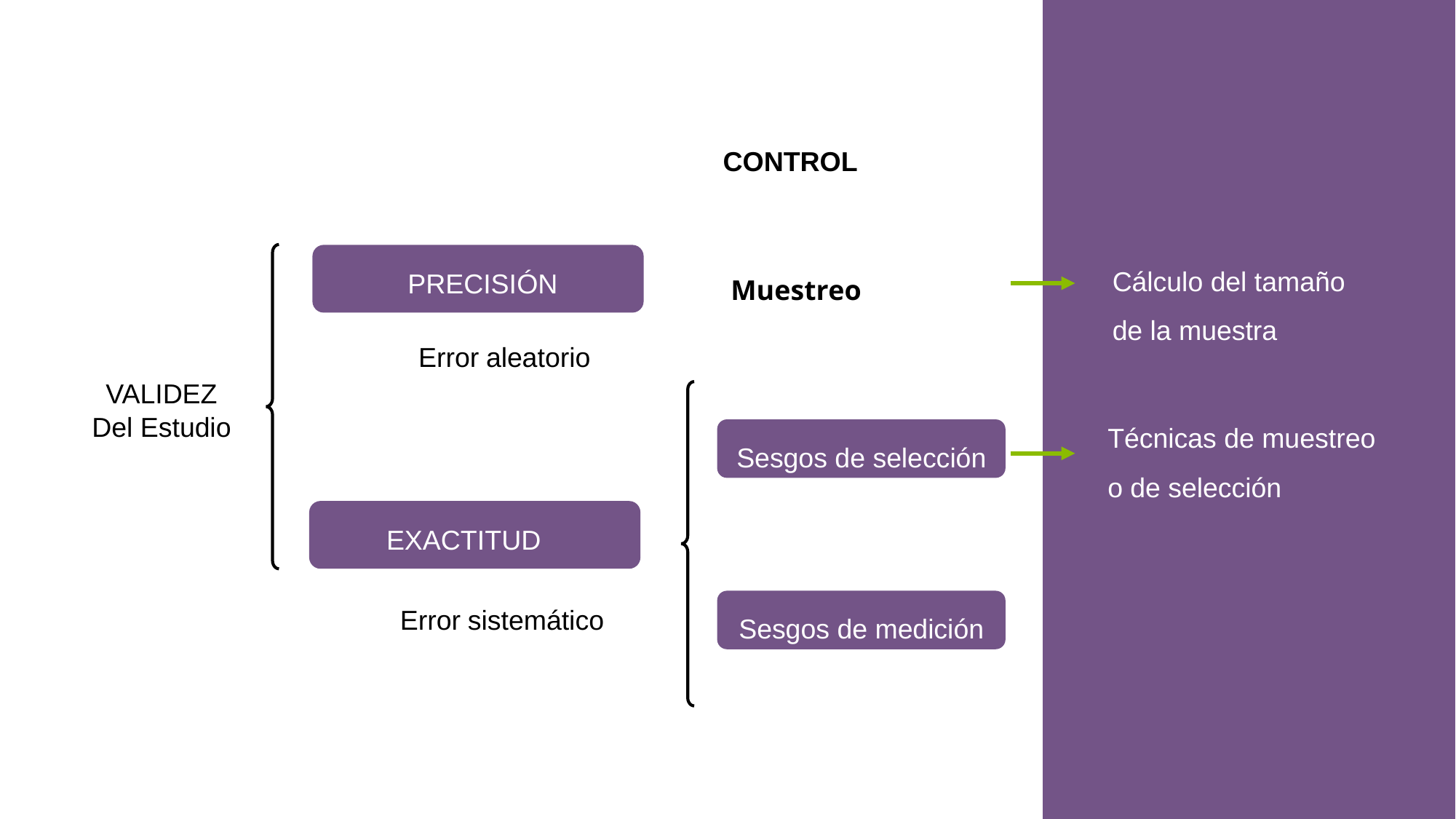

MUESTRA
REPRESENTATIVA
CONTROL
PRECISIÓN

Cálculo del tamaño
de la muestra

Muestreo
Error aleatorio
VALIDEZ
Del Estudio

Técnicas de muestreo
o de selección
Sesgos de selección
EXACTITUD

Error sistemático
Sesgos de medición